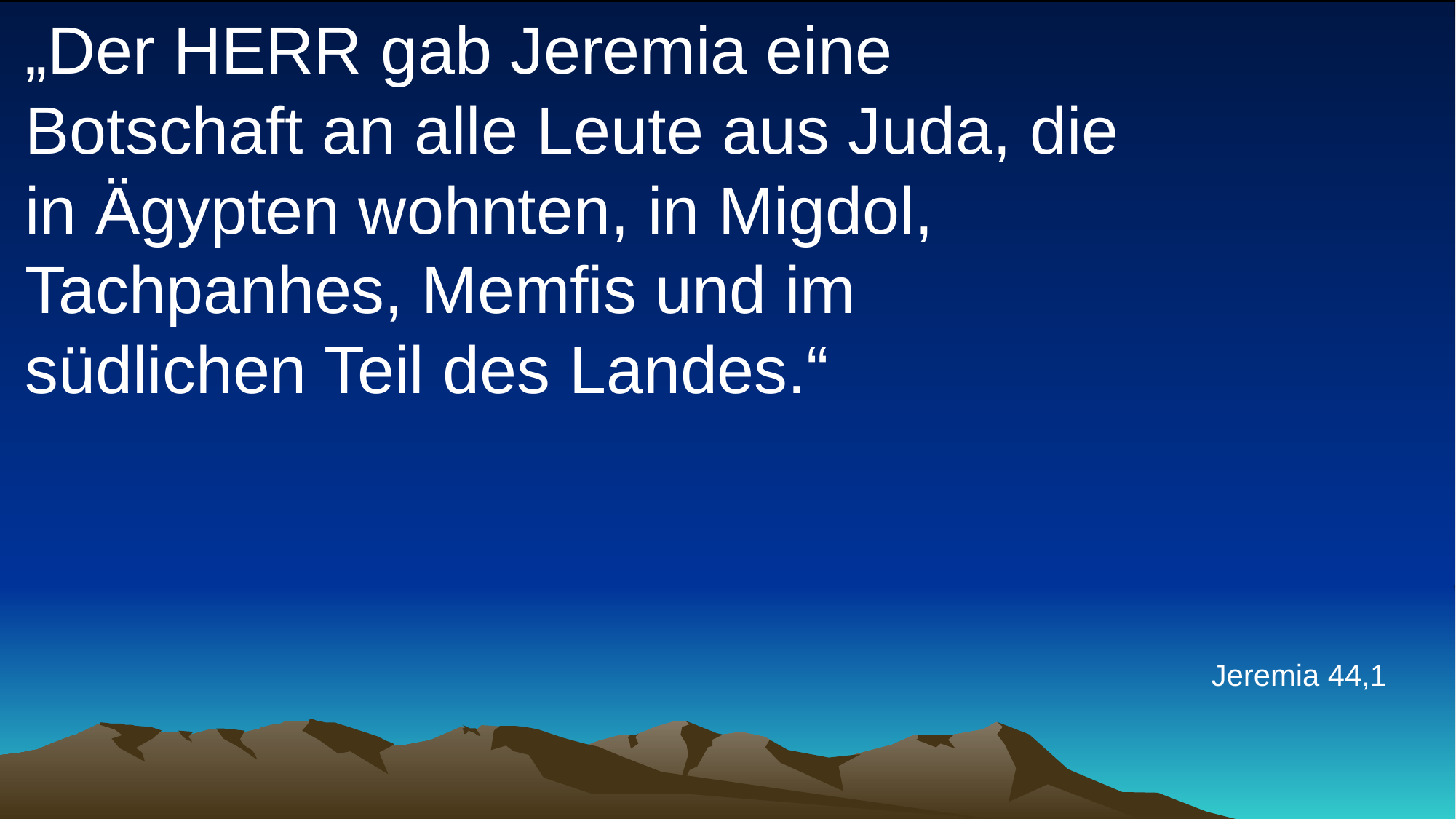

# „Der HERR gab Jeremia eine Botschaft an alle Leute aus Juda, die in Ägypten wohnten, in Migdol, Tachpanhes, Memfis und im südlichen Teil des Landes.“
Jeremia 44,1